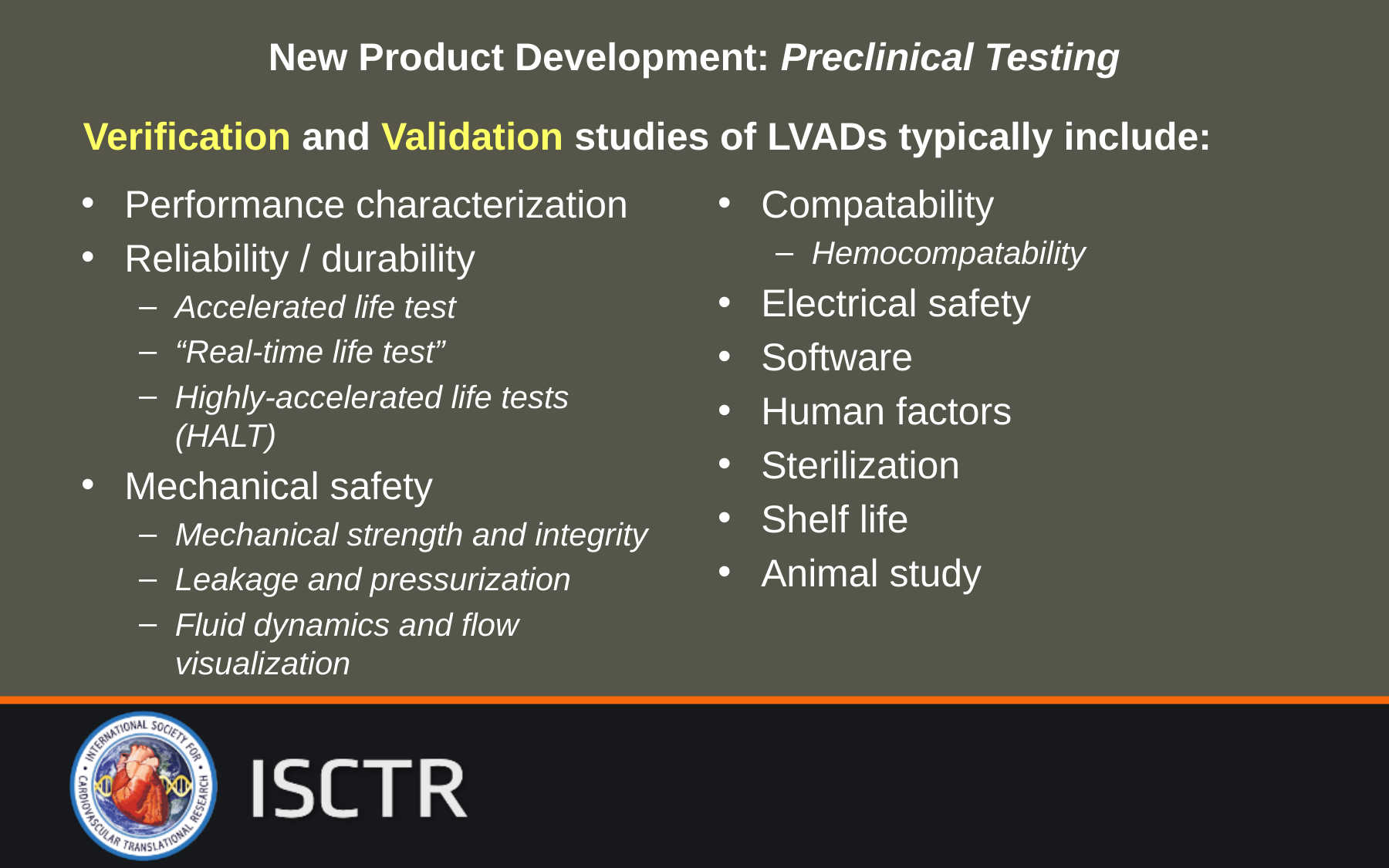

# New Product Development: Preclinical Testing
Verification and Validation studies of LVADs typically include:
Performance characterization
Reliability / durability
Accelerated life test
“Real-time life test”
Highly-accelerated life tests (HALT)
Mechanical safety
Mechanical strength and integrity
Leakage and pressurization
Fluid dynamics and flow visualization

Compatability
Hemocompatability
Electrical safety
Software
Human factors
Sterilization
Shelf life
Animal study